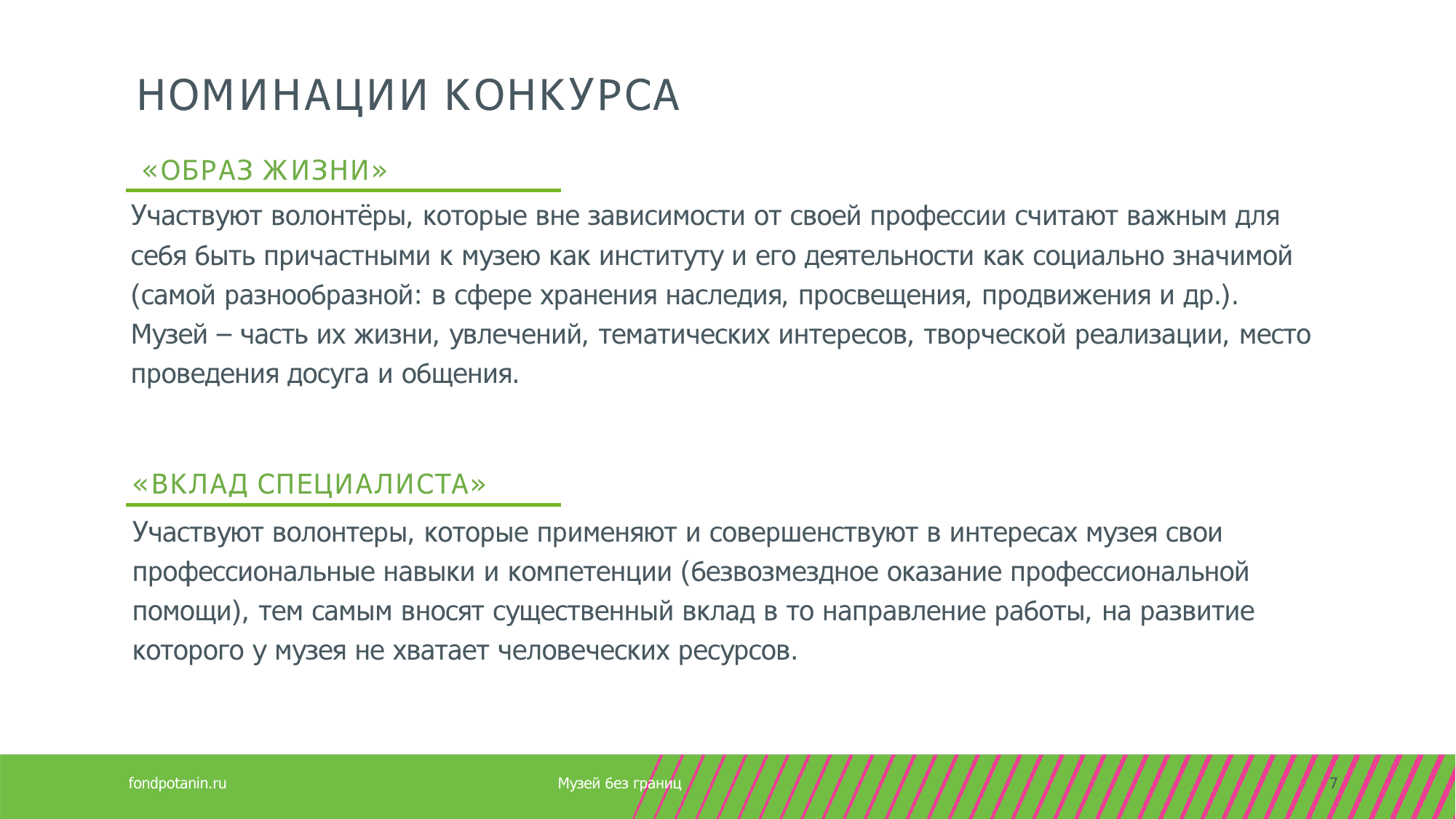

НОМИНАЦИИ КОНКУРСА
«ОБРАЗ ЖИЗНИ»

Участвуют волонтёры, которые вне зависимости от своей профессии считают важным для себя быть причастными к музею как институту и его деятельности как социально значимой (самой разнообразной: в сфере хранения наследия, просвещения, продвижения и др.).
Музей – часть их жизни, увлечений, тематических интересов, творческой реализации, место проведения досуга и общения.
«ВКЛАД СПЕЦИАЛИСТА»
Участвуют волонтеры, которые применяют и совершенствуют в интересах музея свои профессиональные навыки и компетенции (безвозмездное оказание профессиональной помощи), тем самым вносят существенный вклад в то направление работы, на развитие которого у музея не хватает человеческих ресурсов.